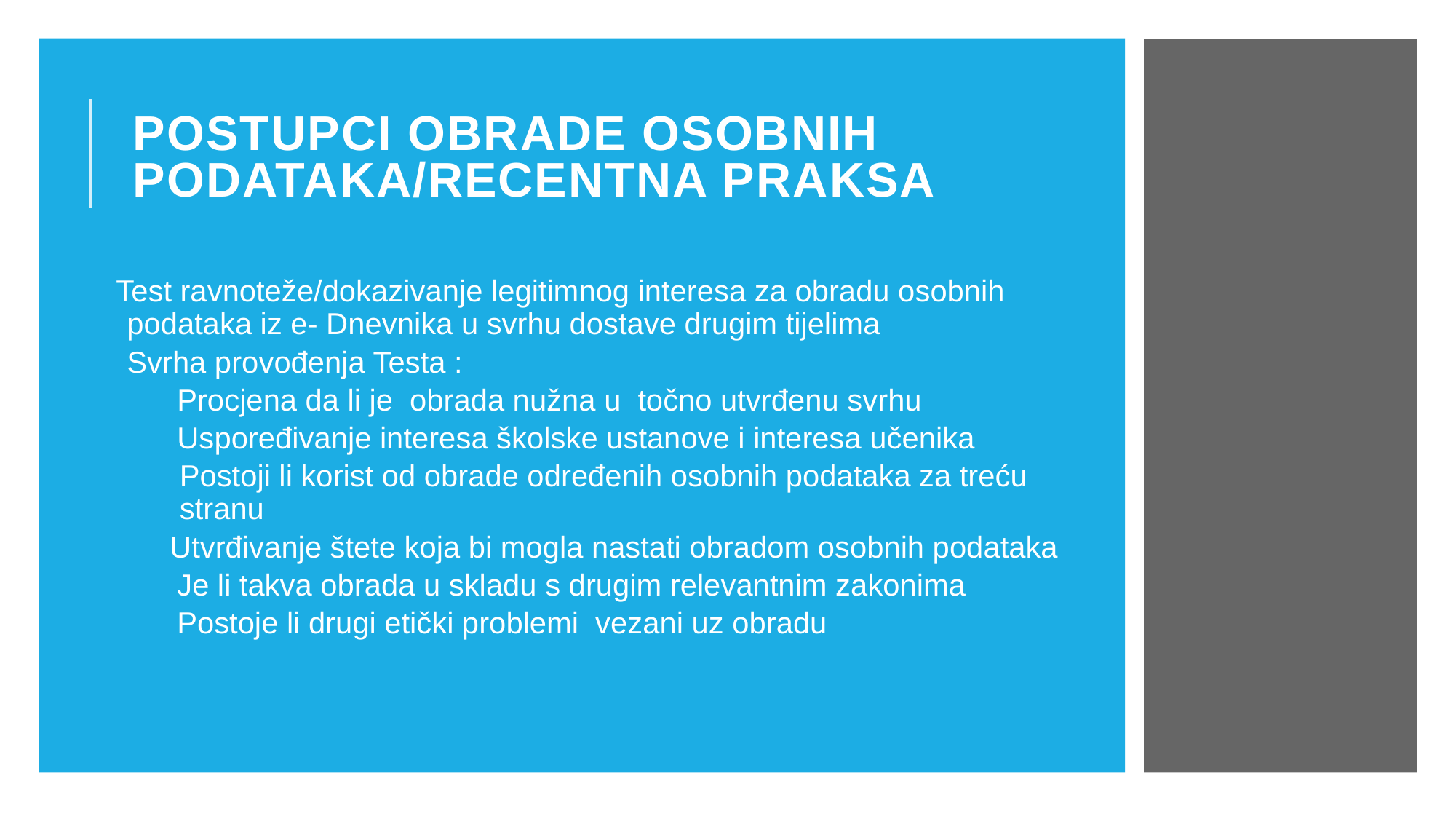

# POSTUPCI OBRADE OSOBNIH PODATAKA/RECENTNA PRAKSA

Test ravnoteže/dokazivanje legitimnog interesa za obradu osobnih podataka iz e- Dnevnika u svrhu dostave drugim tijelima
Svrha provođenja Testa :
      Procjena da li je  obrada nužna u  točno utvrđenu svrhu
      Uspoređivanje interesa školske ustanove i interesa učenika
Postoji li korist od obrade određenih osobnih podataka za treću stranu
      Utvrđivanje štete koja bi mogla nastati obradom osobnih podataka
      Je li takva obrada u skladu s drugim relevantnim zakonima
      Postoje li drugi etički problemi  vezani uz obradu